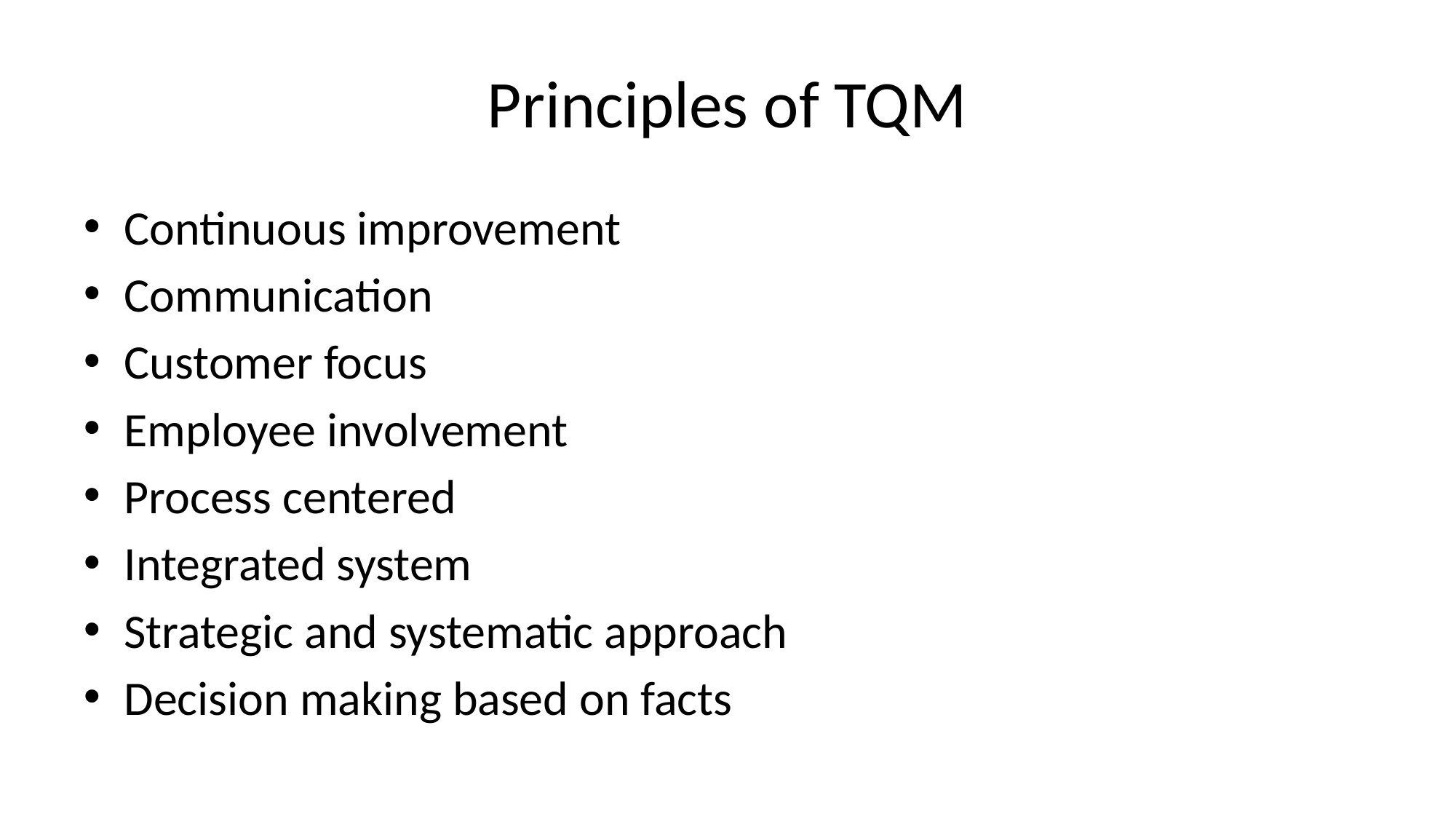

# Principles of TQM
Continuous improvement
Communication
Customer focus
Employee involvement
Process centered
Integrated system
Strategic and systematic approach
Decision making based on facts